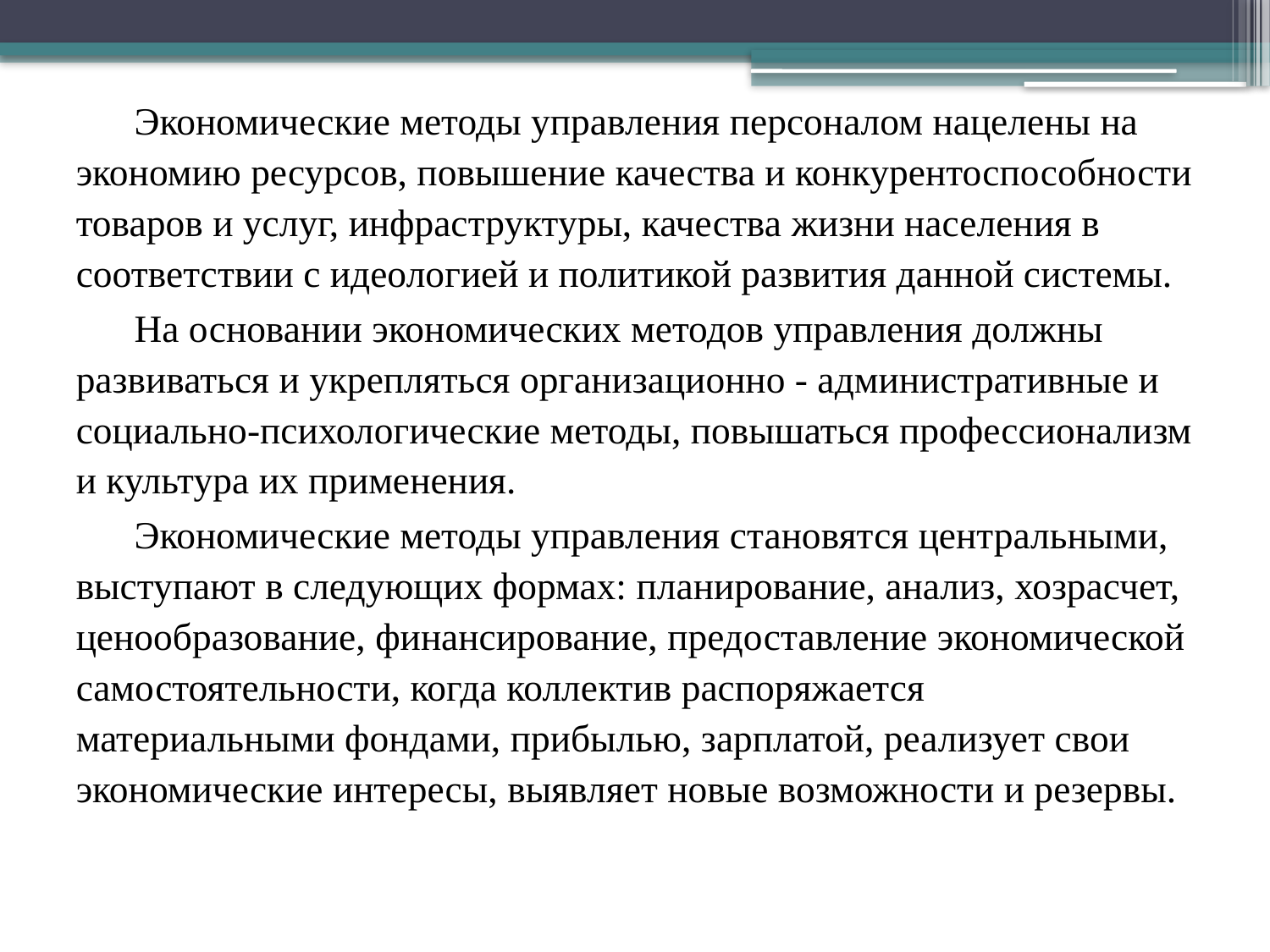

Экономические методы управления персоналом нацелены на экономию ресурсов, повышение качества и конкурентоспособности товаров и услуг, инфраструктуры, качества жизни населения в соответствии с идеологией и политикой развития данной системы.
На основании экономических методов управления должны развиваться и укрепляться организационно - административные и социально-психологические методы, повышаться профессионализм и культура их применения.
Экономические методы управления становятся центральными, выступают в следующих формах: планирование, анализ, хозрасчет, ценообразование, финансирование, предоставление экономической самостоятельности, когда коллектив распоряжается материальными фондами, прибылью, зарплатой, реализует свои экономические интересы, выявляет новые возможности и резервы.